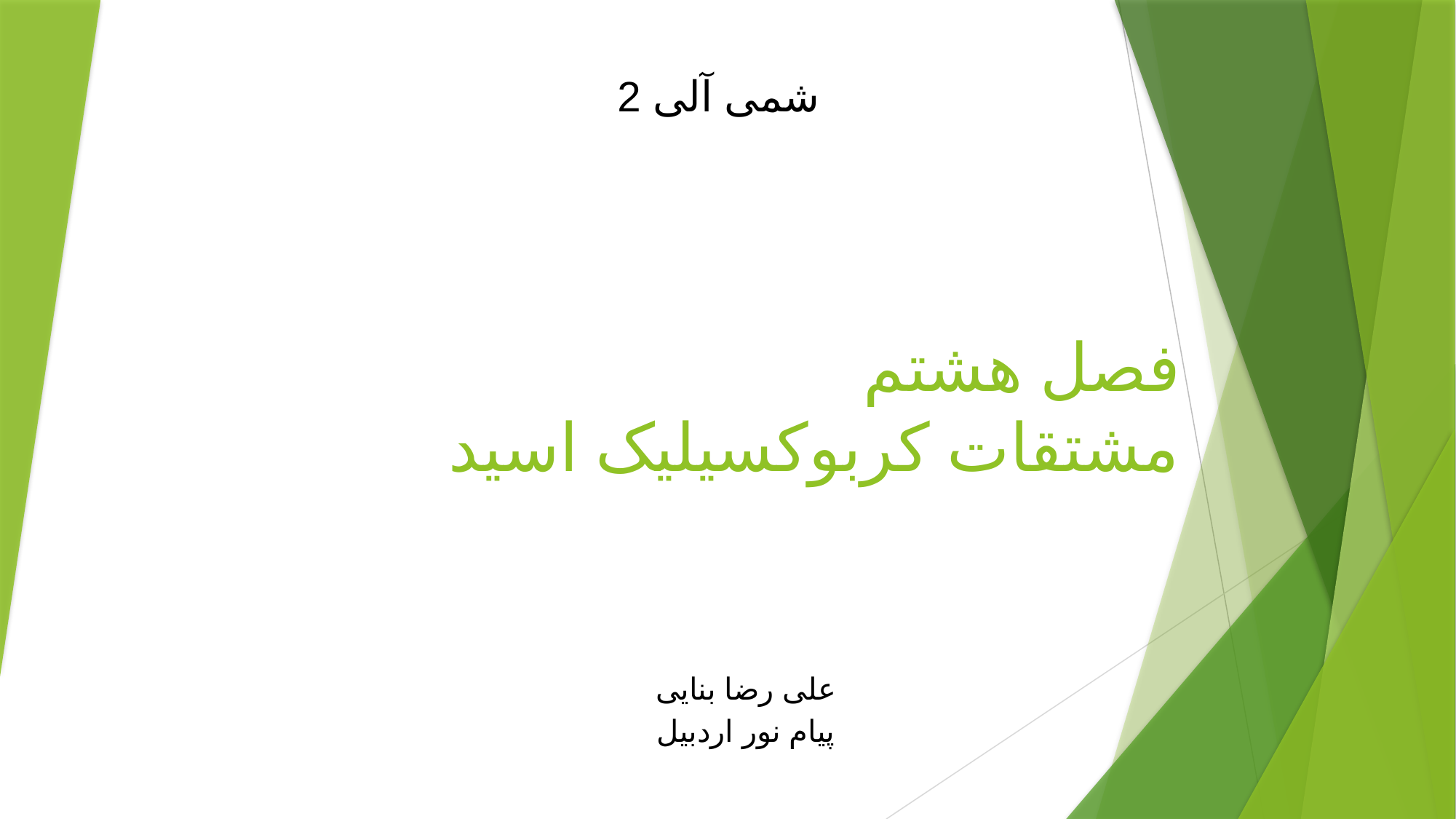

شمی آلی 2
# فصل هشتم مشتقات کربوکسیلیک اسید
علی رضا بنایی
پیام نور اردبیل